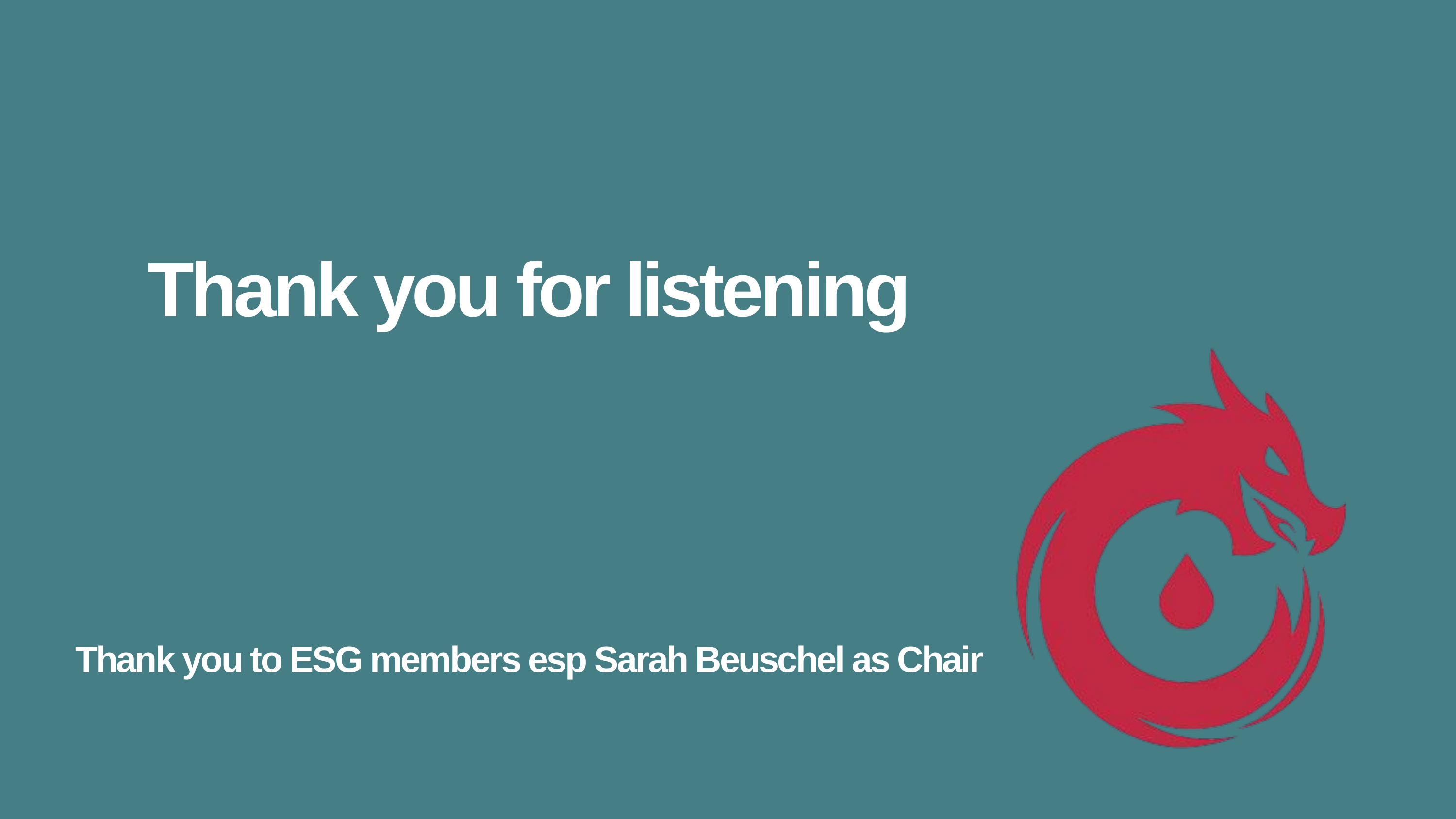

Thank you for listening

Thank you to ESG members esp Sarah Beuschel as Chair